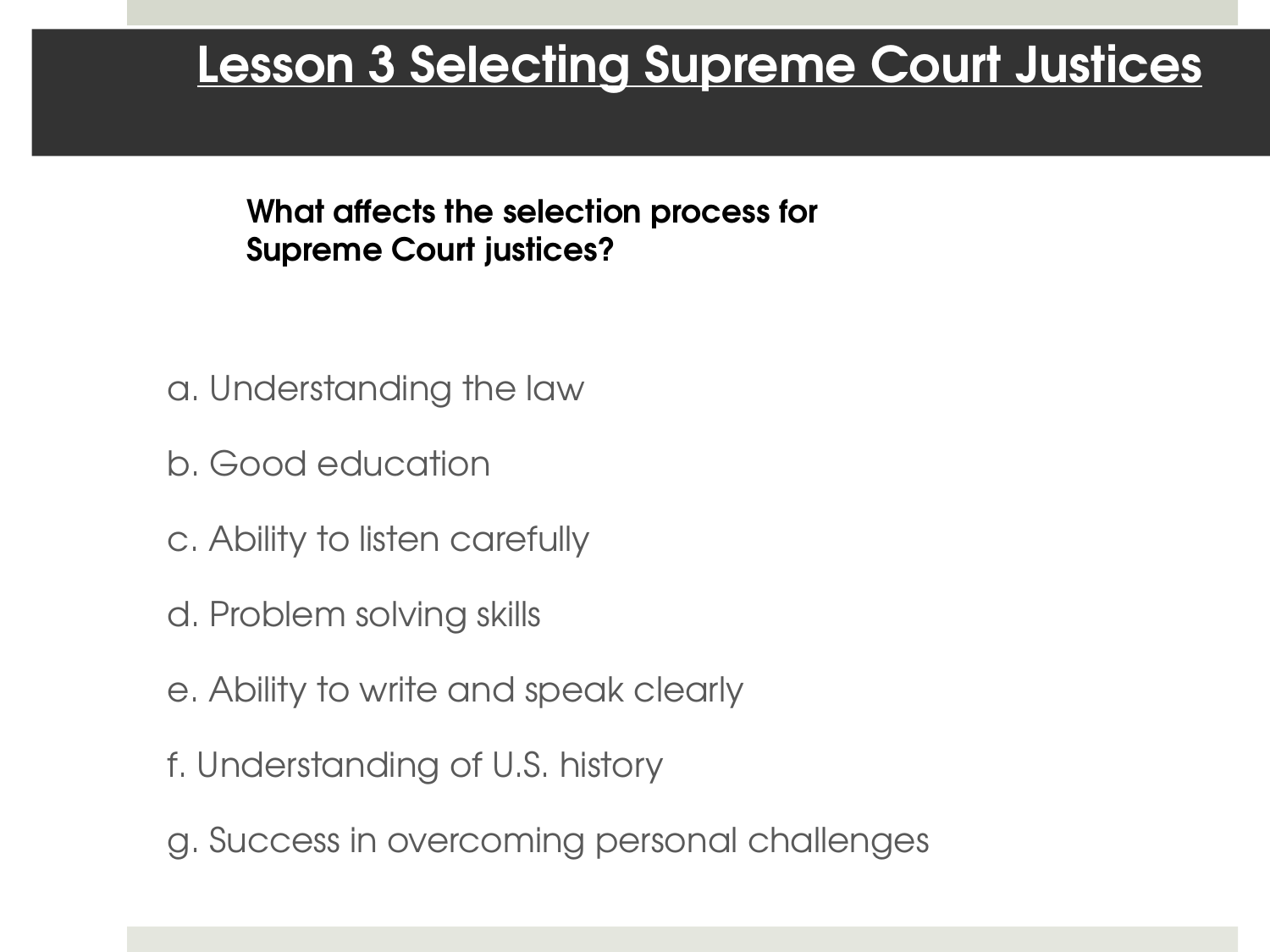

# Lesson 3 Selecting Supreme Court Justices
What affects the selection process for Supreme Court justices?
a. Understanding the law
b. Good education
c. Ability to listen carefully
d. Problem solving skills
e. Ability to write and speak clearly
f. Understanding of U.S. history
g. Success in overcoming personal challenges